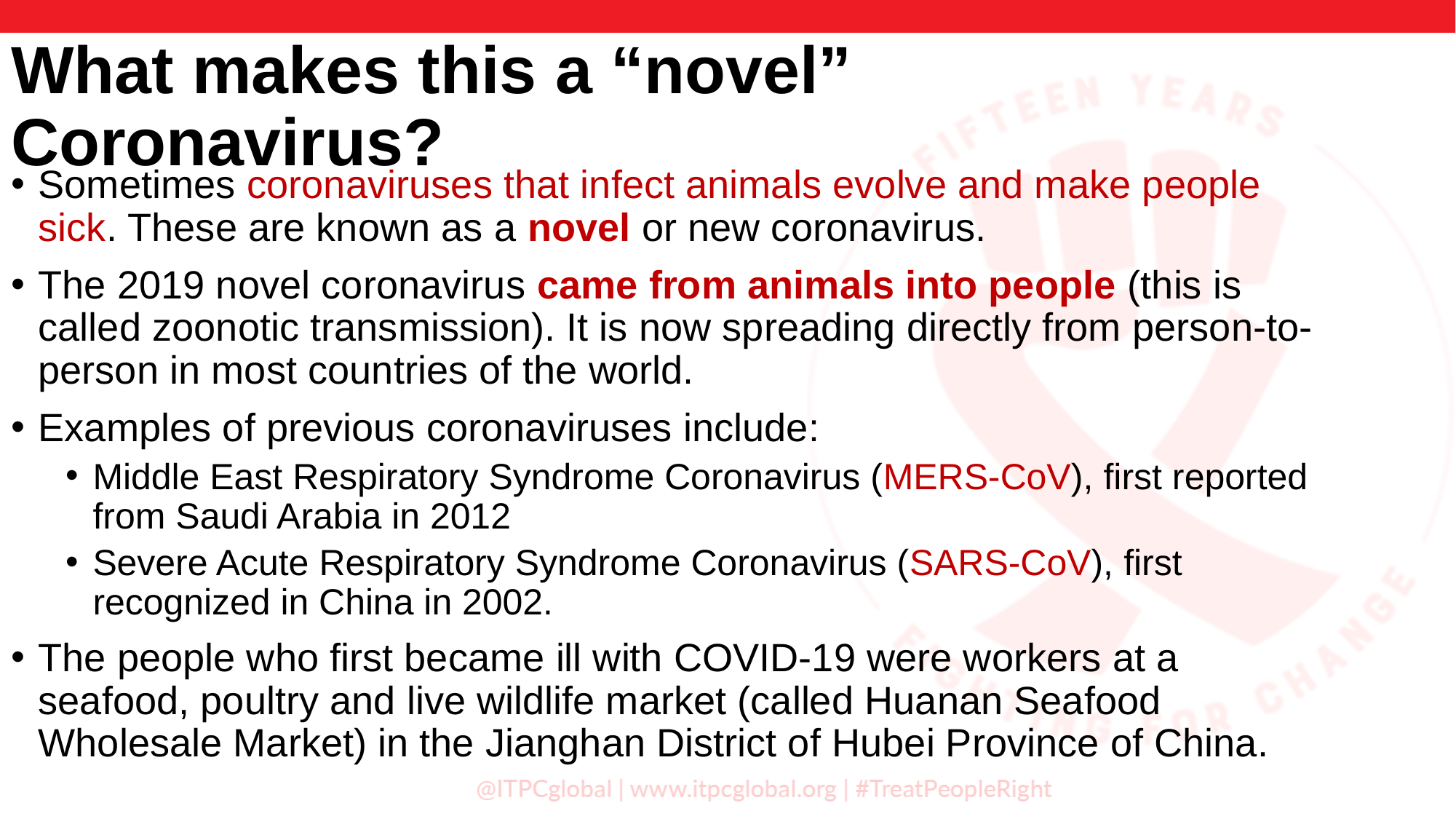

What makes this a “novel” Coronavirus?
Sometimes coronaviruses that infect animals evolve and make people sick. These are known as a novel or new coronavirus.
The 2019 novel coronavirus came from animals into people (this is called zoonotic transmission). It is now spreading directly from person-to-person in most countries of the world.
Examples of previous coronaviruses include:
Middle East Respiratory Syndrome Coronavirus (MERS-CoV), first reported from Saudi Arabia in 2012
Severe Acute Respiratory Syndrome Coronavirus (SARS-CoV), first recognized in China in 2002.
The people who first became ill with COVID-19 were workers at a seafood, poultry and live wildlife market (called Huanan Seafood Wholesale Market) in the Jianghan District of Hubei Province of China.